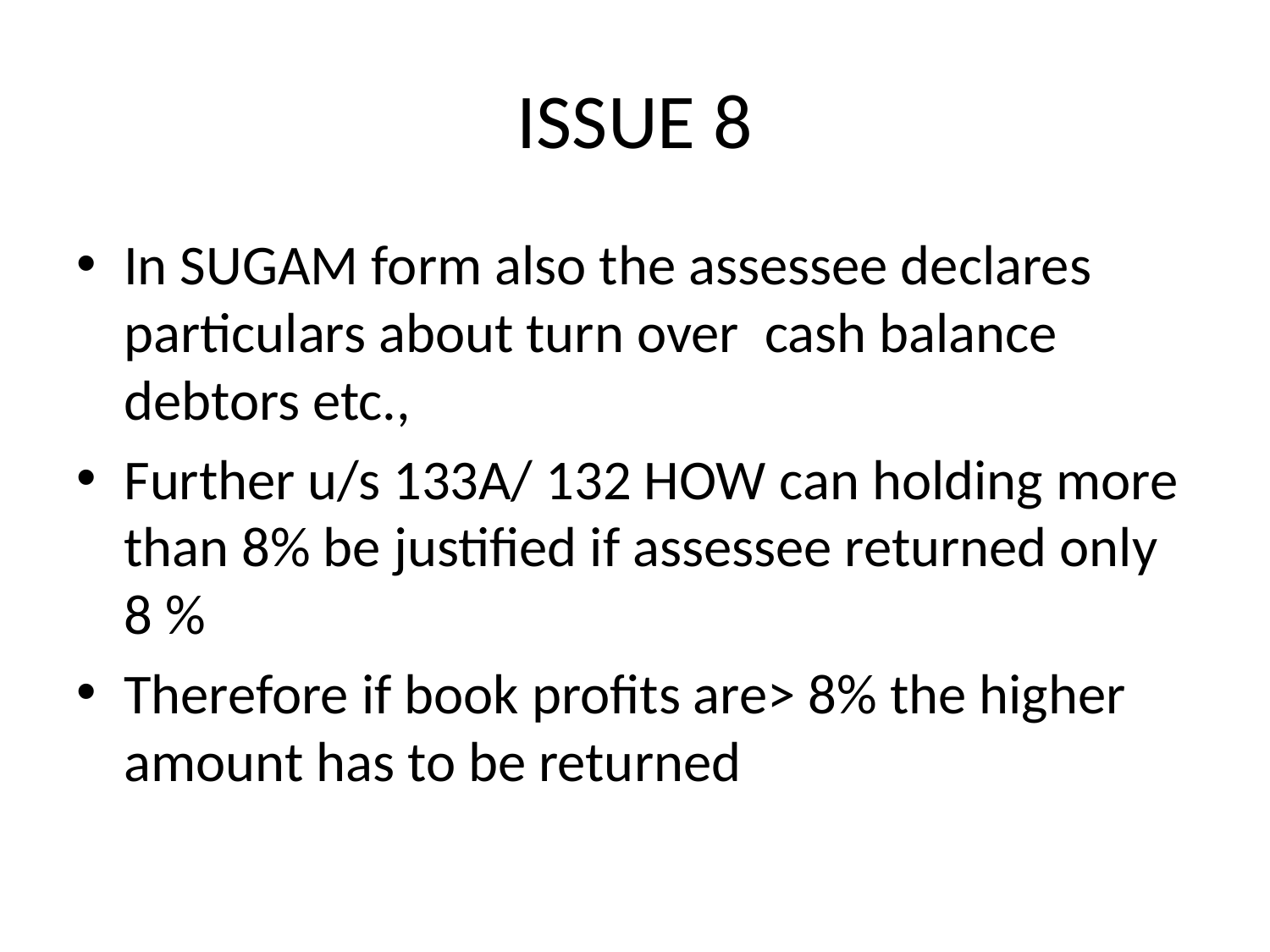

# ISSUE 8
In SUGAM form also the assessee declares particulars about turn over  cash balance debtors etc.,
Further u/s 133A/ 132 HOW can holding more than 8% be justified if assessee returned only 8 %
Therefore if book profits are> 8% the higher amount has to be returned